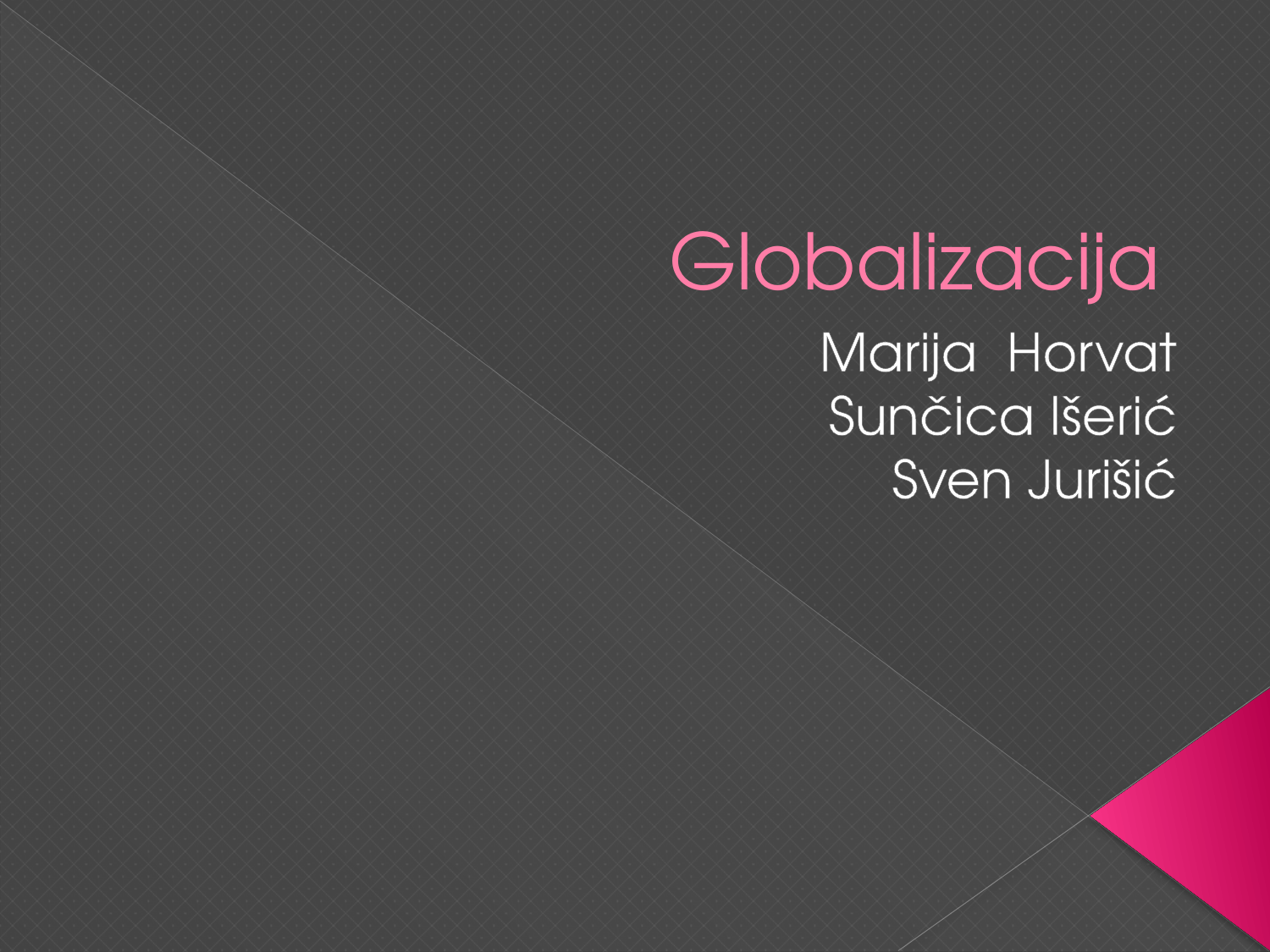

# Globalizacija
Marija  Horvat
Sunčica Išerić
Sven Jurišić